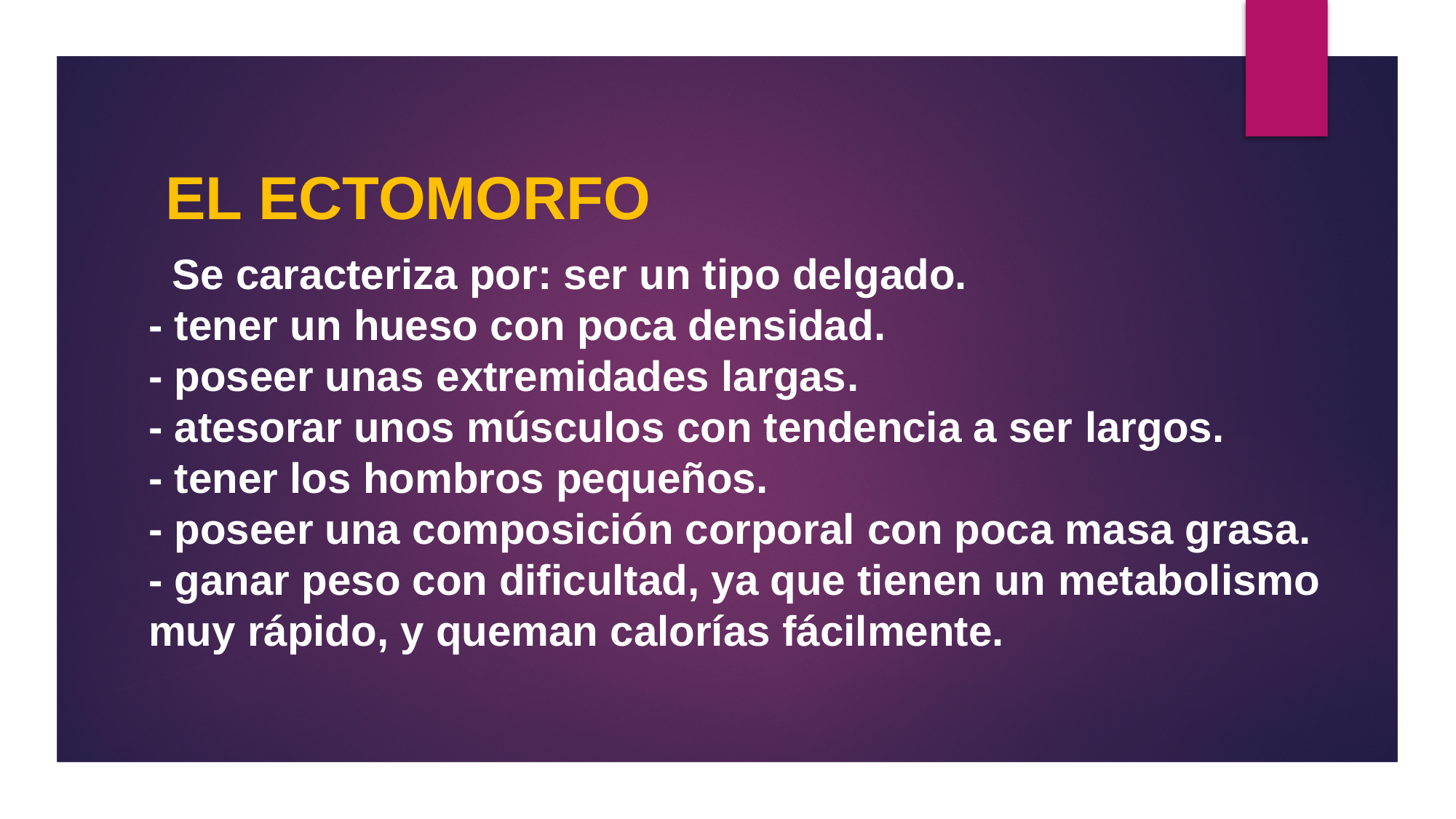

EL ECTOMORFO
  Se caracteriza por: ser un tipo delgado.
- tener un hueso con poca densidad.
- poseer unas extremidades largas.
- atesorar unos músculos con tendencia a ser largos.
- tener los hombros pequeños.
- poseer una composición corporal con poca masa grasa.
- ganar peso con dificultad, ya que tienen un metabolismo muy rápido, y queman calorías fácilmente.